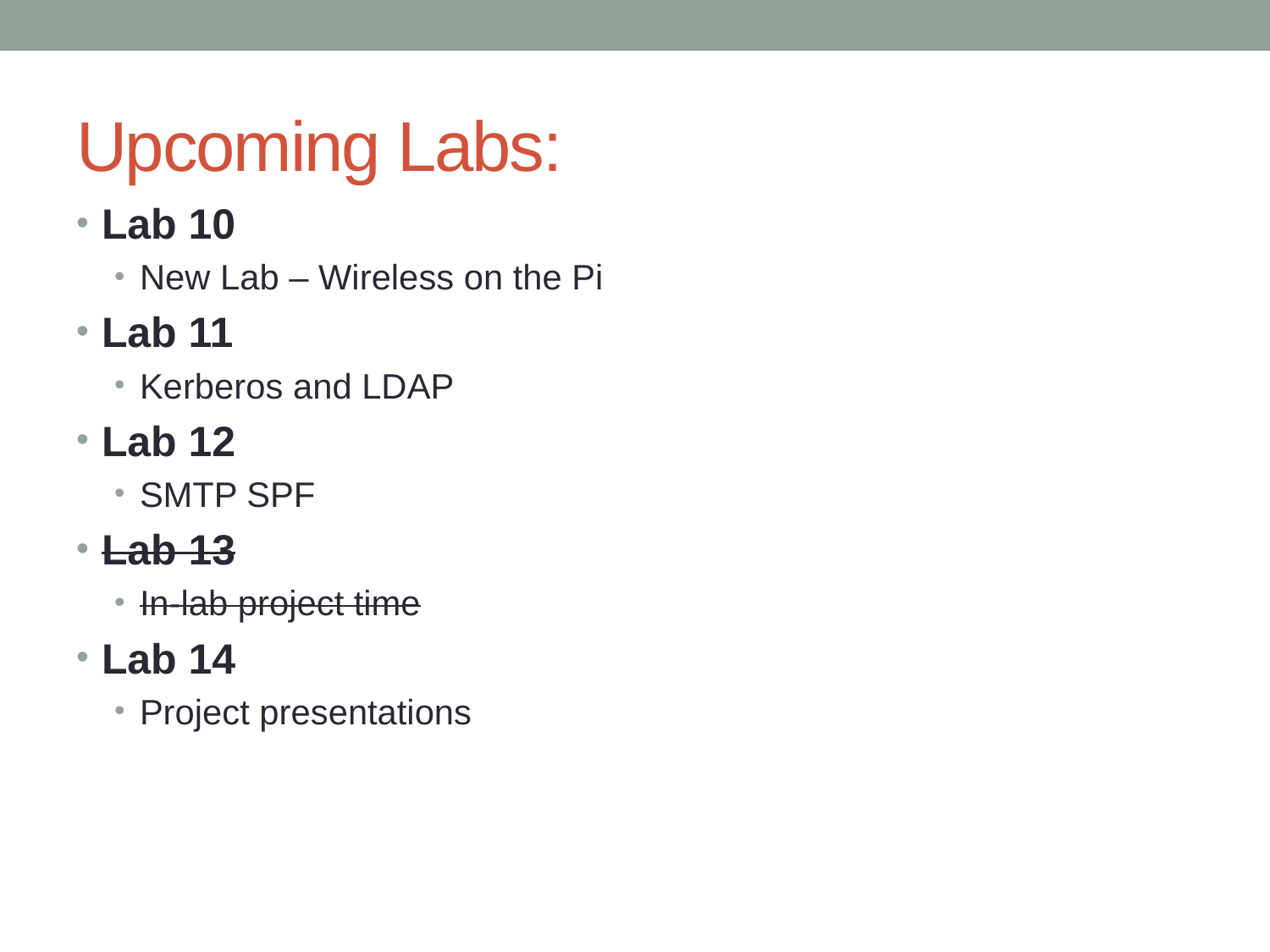

# Upcoming Labs:
Lab 10
New Lab – Wireless on the Pi
Lab 11
Kerberos and LDAP
Lab 12
SMTP SPF
Lab 13
In-lab project time
Lab 14
Project presentations